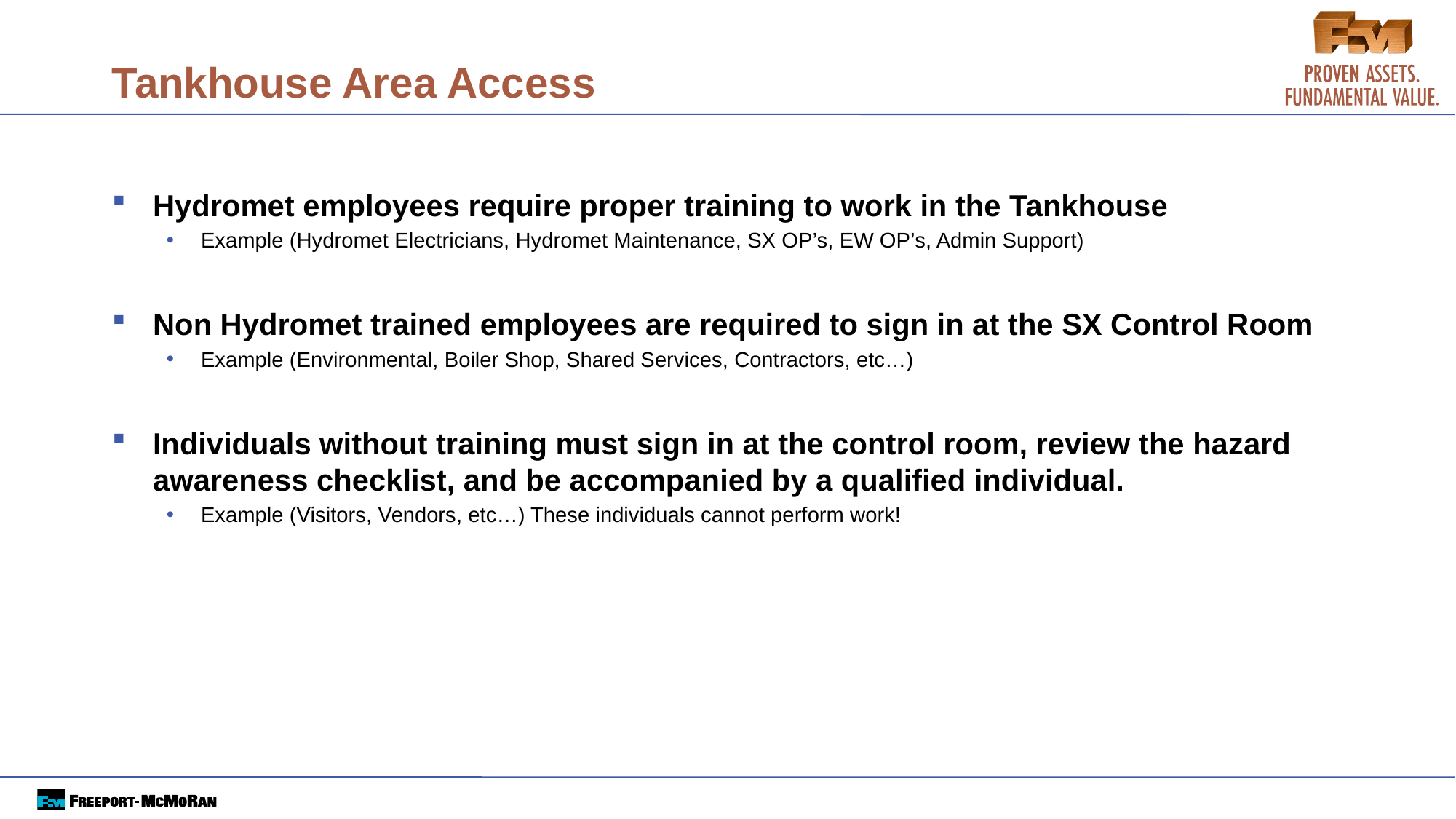

# Tankhouse Area Access
Hydromet employees require proper training to work in the Tankhouse
Example (Hydromet Electricians, Hydromet Maintenance, SX OP’s, EW OP’s, Admin Support)

Non Hydromet trained employees are required to sign in at the SX Control Room
Example (Environmental, Boiler Shop, Shared Services, Contractors, etc…)

Individuals without training must sign in at the control room, review the hazard awareness checklist, and be accompanied by a qualified individual.
Example (Visitors, Vendors, etc…) These individuals cannot perform work!